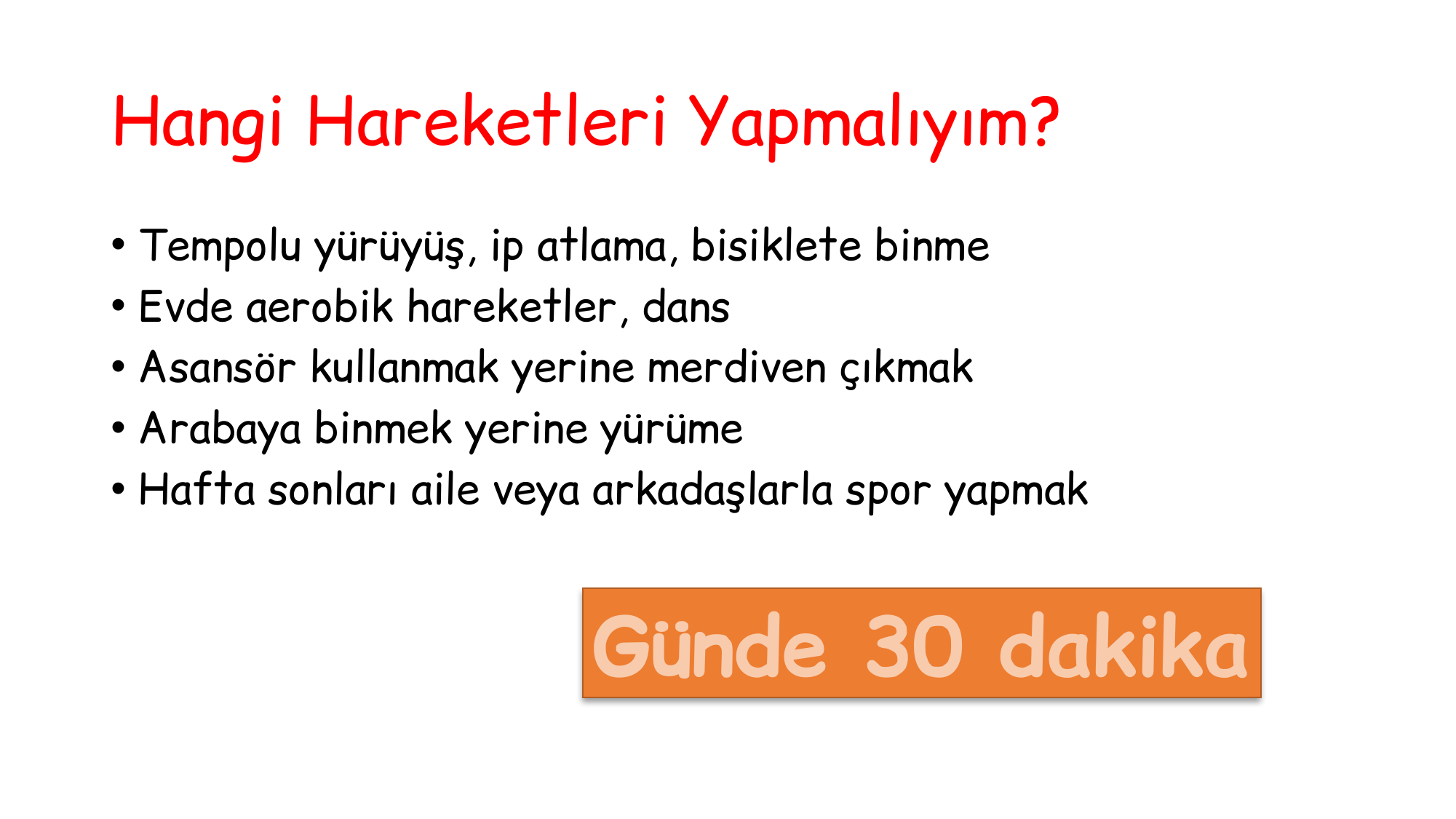

# Hangi Hareketleri Yapmalıyım?
Tempolu yürüyüş, ip atlama, bisiklete binme
Evde aerobik hareketler, dans
Asansör kullanmak yerine merdiven çıkmak
Arabaya binmek yerine yürüme
Hafta sonları aile veya arkadaşlarla spor yapmak

Günde 30 dakika